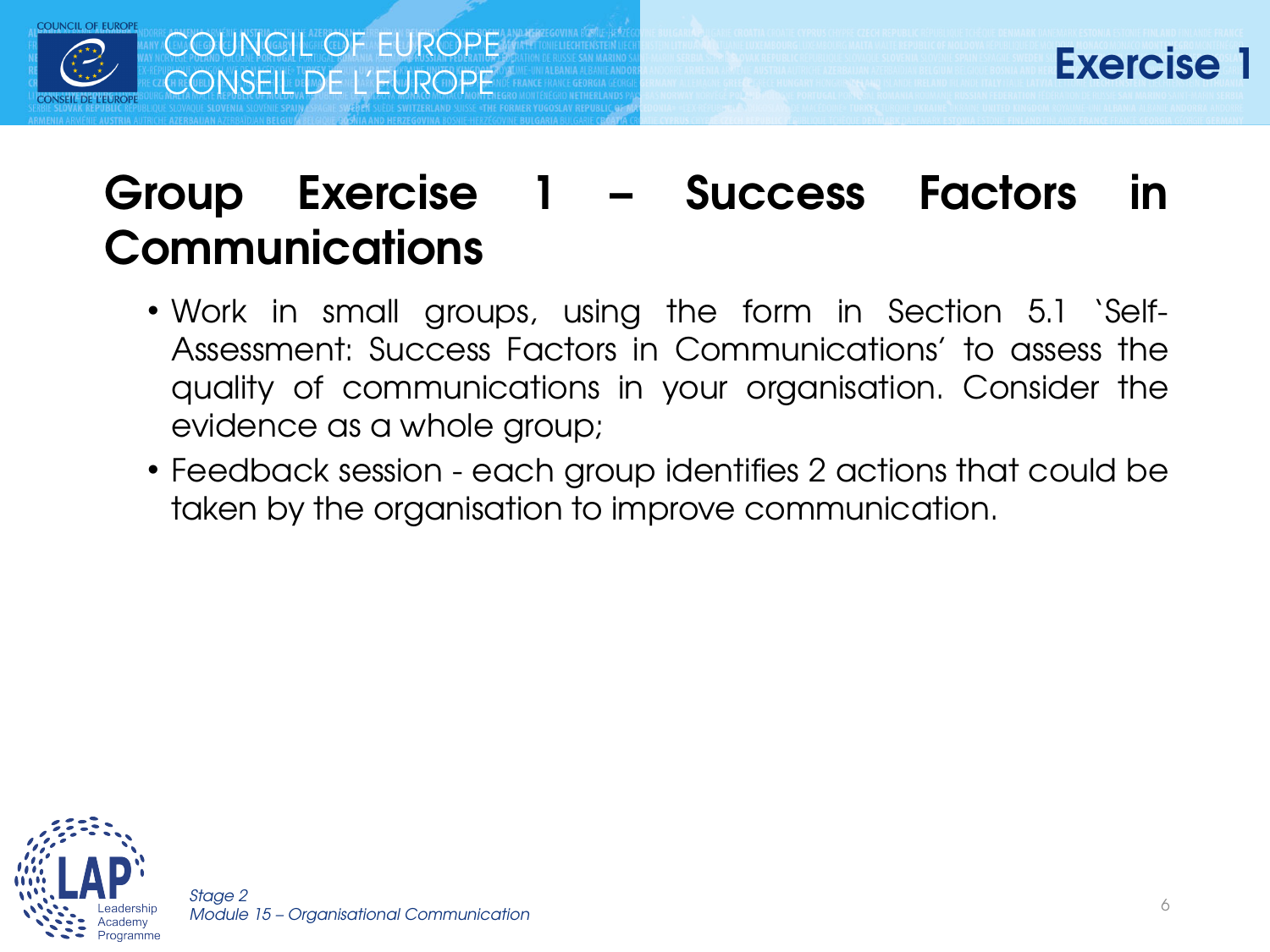

# Exercise 1
Group Exercise 1 – Success Factors in Communications
Work in small groups, using the form in Section 5.1 ‘Self-Assessment: Success Factors in Communications’ to assess the quality of communications in your organisation. Consider the evidence as a whole group;
Feedback session - each group identifies 2 actions that could be taken by the organisation to improve communication.

Stage 2
Module 15 – Organisational Communication
6